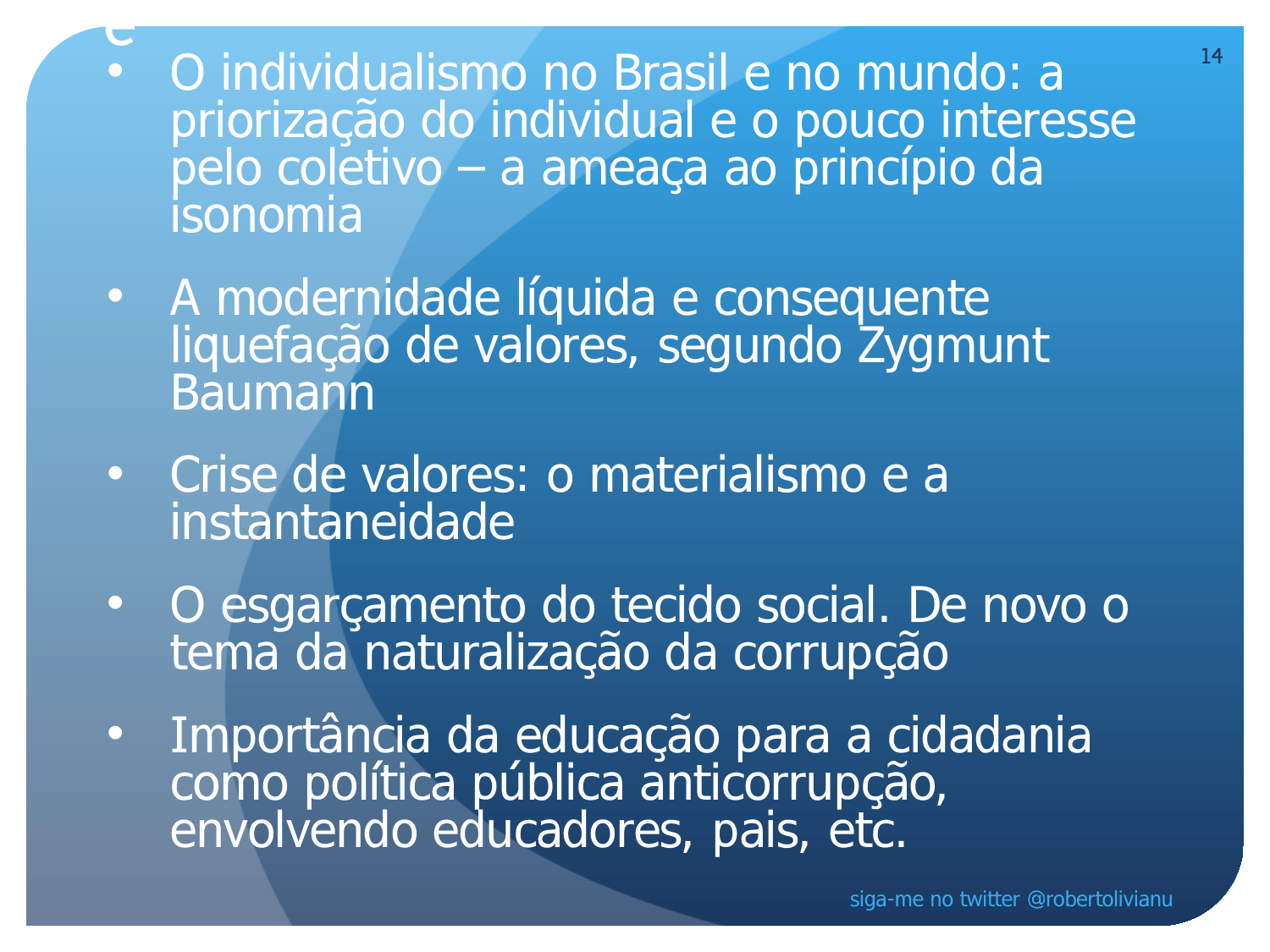

14
O individualismo no Brasil e no mundo: a priorização do individual e o pouco interesse pelo coletivo – a ameaça ao princípio da isonomia
A modernidade líquida e consequente liquefação de valores, segundo Zygmunt Baumann
Crise de valores: o materialismo e a instantaneidade
O esgarçamento do tecido social. De novo o tema da naturalização da corrupção
Importância da educação para a cidadania como política pública anticorrupção, envolvendo educadores, pais, etc.

Individualismo, materialismo e instantaneidade
siga-me no twitter @robertolivianu